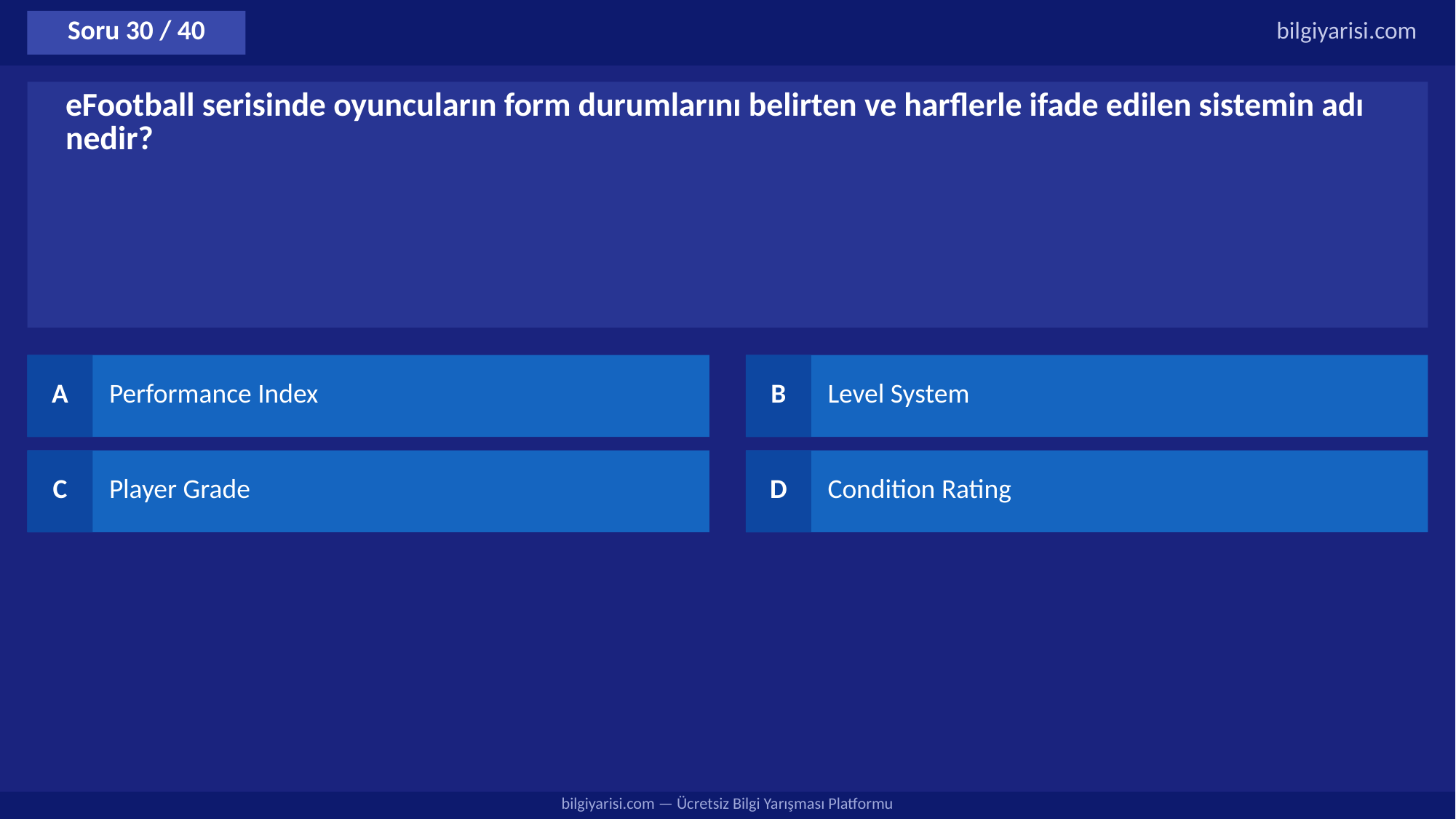

Soru 30 / 40
bilgiyarisi.com

eFootball serisinde oyuncuların form durumlarını belirten ve harflerle ifade edilen sistemin adı nedir?

A
Performance Index

B
Level System

C
Player Grade

D
Condition Rating
bilgiyarisi.com — Ücretsiz Bilgi Yarışması Platformu